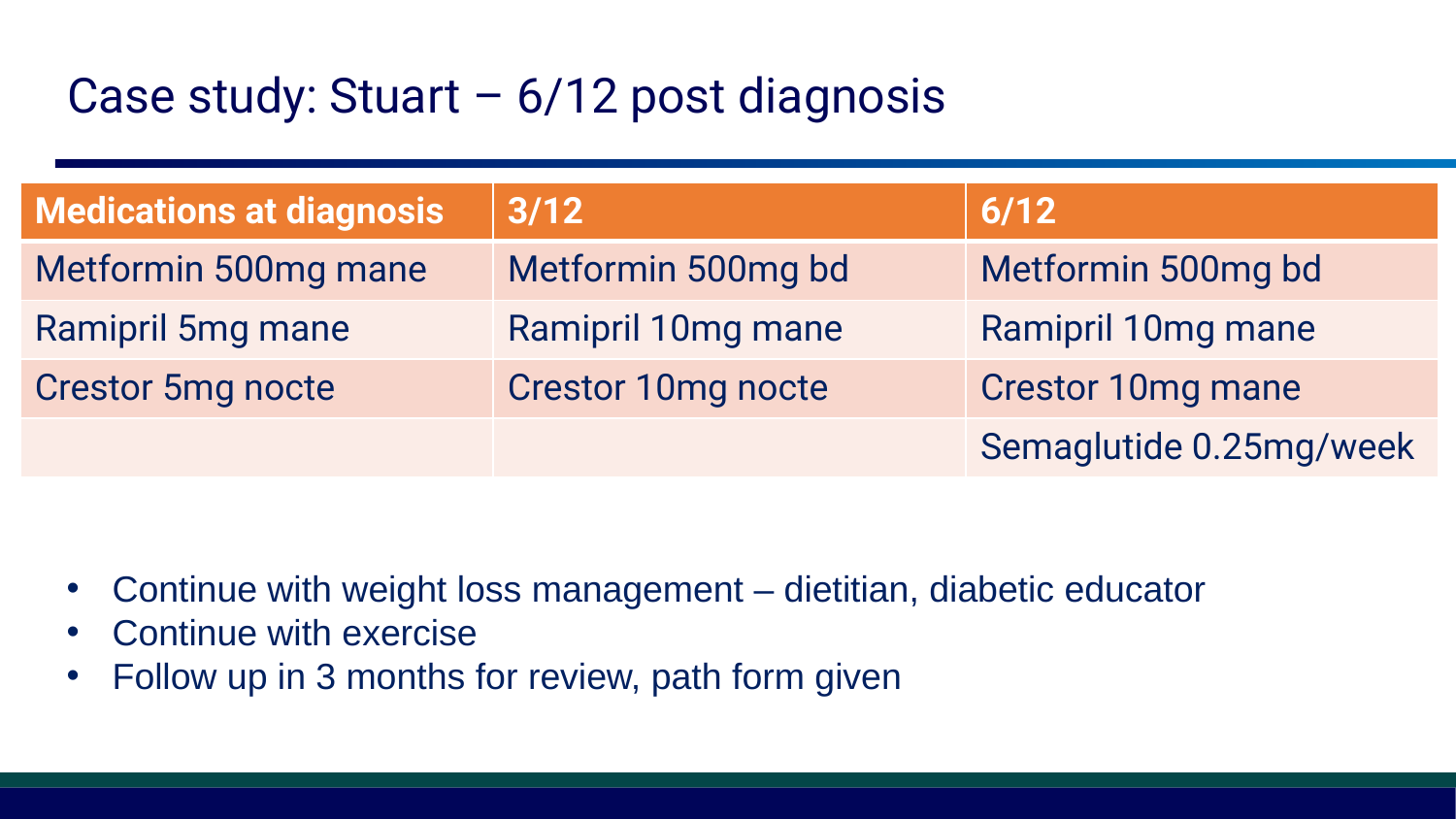

# Case study: Stuart – 6/12 post diagnosis
| Medications at diagnosis | 3/12 | 6/12 |
| --- | --- | --- |
| Metformin 500mg mane | Metformin 500mg bd | Metformin 500mg bd |
| Ramipril 5mg mane | Ramipril 10mg mane | Ramipril 10mg mane |
| Crestor 5mg nocte | Crestor 10mg nocte | Crestor 10mg mane |
|  |  | Semaglutide 0.25mg/week |
Continue with weight loss management – dietitian, diabetic educator
Continue with exercise
Follow up in 3 months for review, path form given